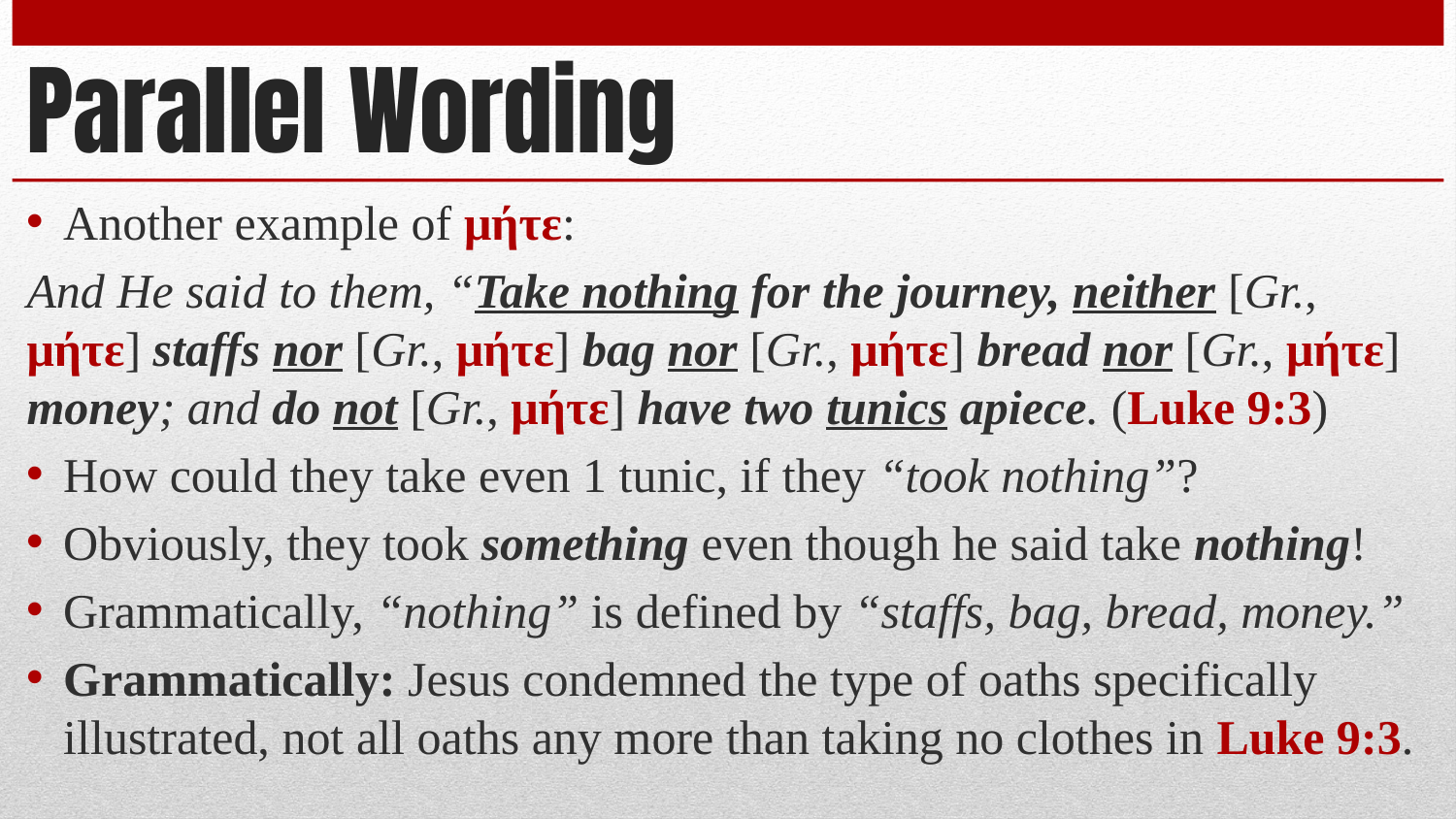

# Parallel Wording
Another example of μήτε:
And He said to them, “Take nothing for the journey, neither [Gr., μήτε] staffs nor [Gr., μήτε] bag nor [Gr., μήτε] bread nor [Gr., μήτε] money; and do not [Gr., μήτε] have two tunics apiece. (Luke 9:3)
How could they take even 1 tunic, if they “took nothing”?
Obviously, they took something even though he said take nothing!
Grammatically, “nothing” is defined by “staffs, bag, bread, money.”
Grammatically: Jesus condemned the type of oaths specifically illustrated, not all oaths any more than taking no clothes in Luke 9:3.